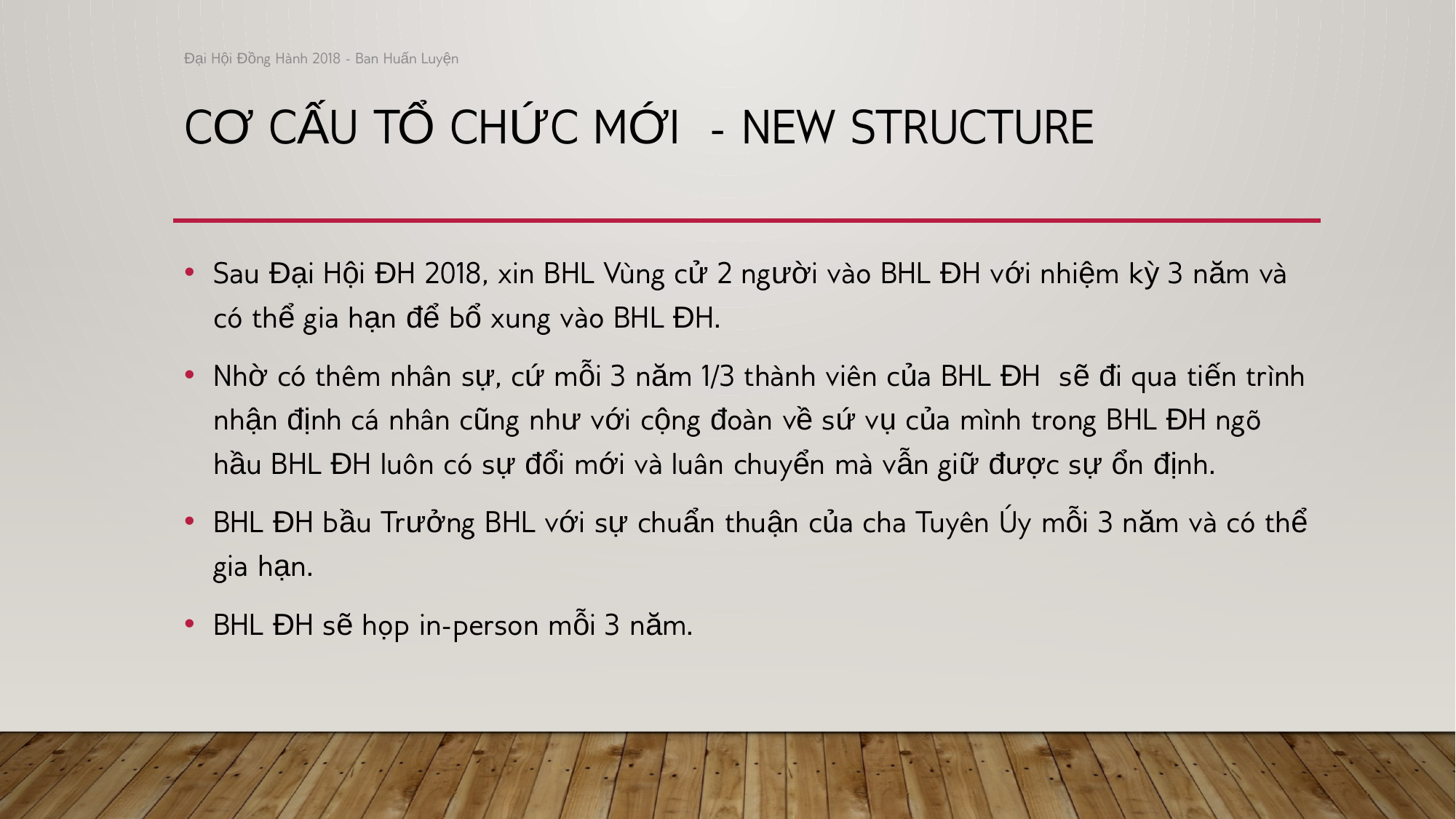

Đại Hội Đồng Hành 2018 - Ban Huấn Luyện
# Cơ cấu tổ chức mới  - new Structure
Sau Đại Hội ĐH 2018, xin BHL Vùng cử 2 người vào BHL ĐH với nhiệm kỳ 3 năm và có thể gia hạn để bổ xung vào BHL ĐH.
Nhờ có thêm nhân sự, cứ mỗi 3 năm 1/3 thành viên của BHL ĐH  sẽ đi qua tiến trình nhận định cá nhân cũng như với cộng đoàn về sứ vụ của mình trong BHL ĐH ngõ hầu BHL ĐH luôn có sự đổi mới và luân chuyển mà vẫn giữ được sự ổn định.
BHL ĐH bầu Trưởng BHL với sự chuẩn thuận của cha Tuyên Úy mỗi 3 năm và có thể gia hạn.
BHL ĐH sẽ họp in-person mỗi 3 năm.